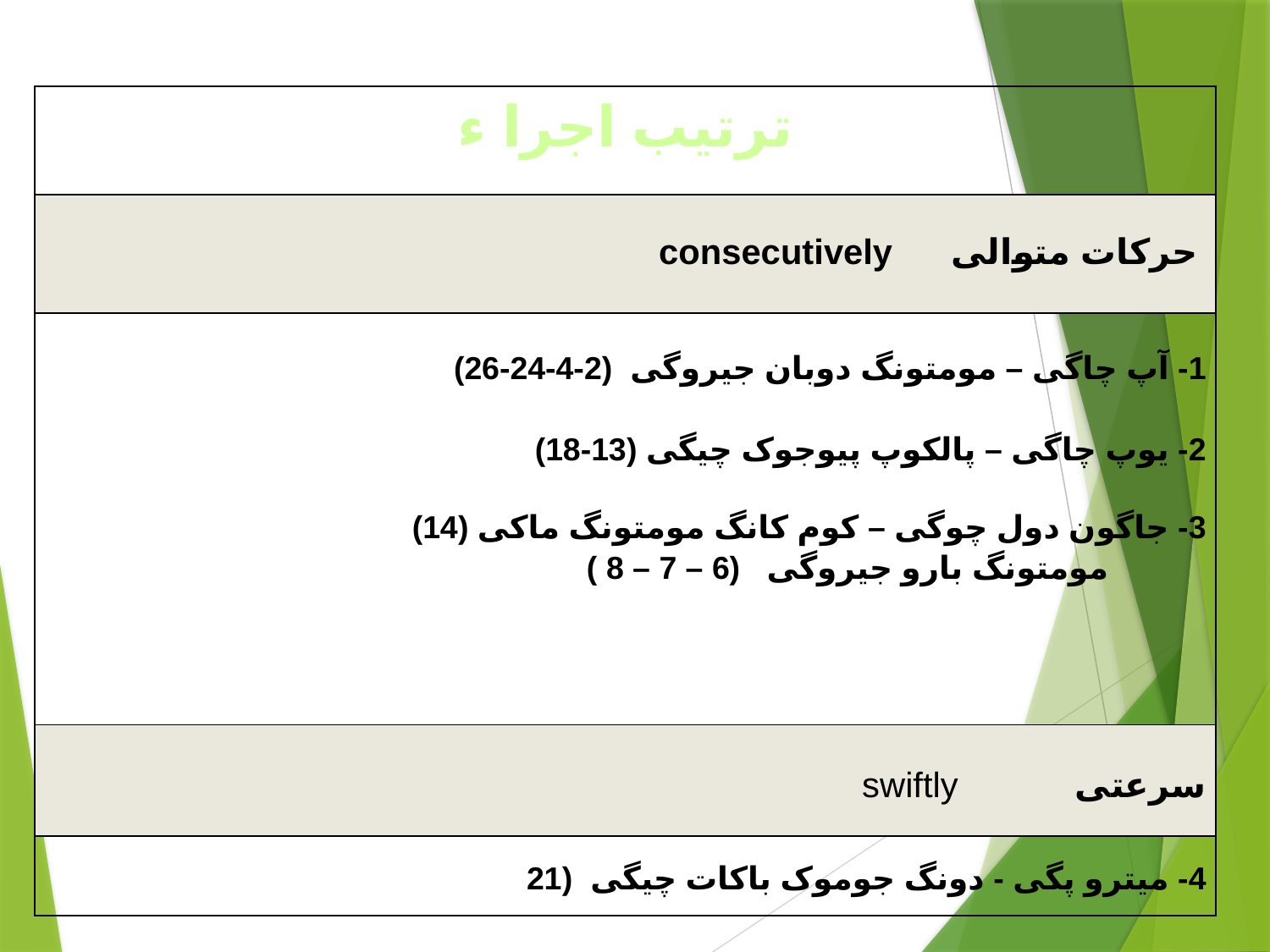

| ترتیب اجرا ء |
| --- |
| حرکات متوالی consecutively |
| 1- آپ چاگی – مومتونگ دوبان جیروگی (2-4-24-26) 2- یوپ چاگی – پالکوپ پیوجوک چیگی (13-18) 3- جاگون دول چوگی – کوم کانگ مومتونگ ماکی (14) مومتونگ بارو جیروگی (6 – 7 – 8 ) |
| سرعتی swiftly |
| 4- میترو پگی - دونگ جوموک باکات چیگی (21 |